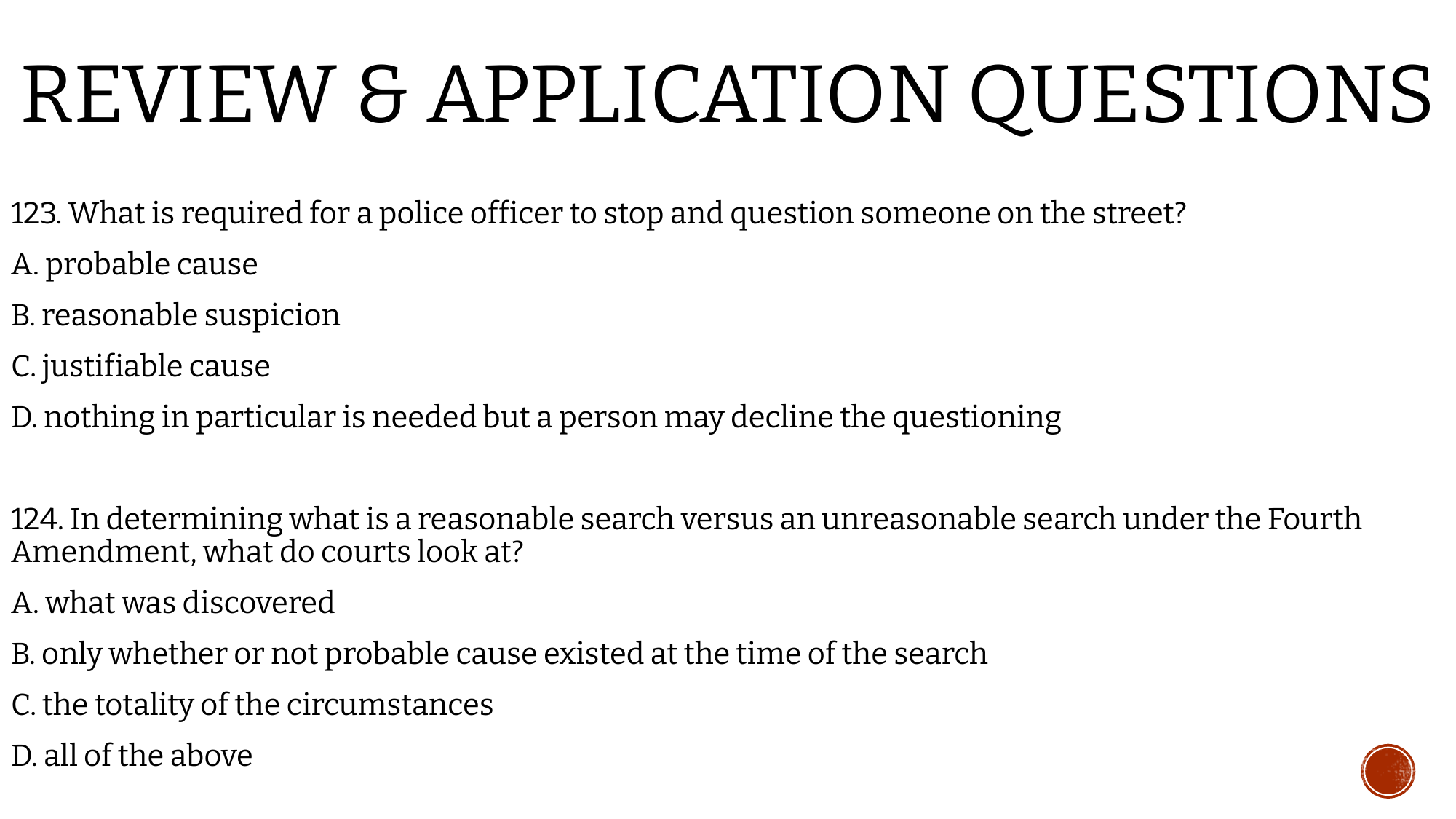

# Review & Application Questions
123. What is required for a police officer to stop and question someone on the street?
A. probable cause
B. reasonable suspicion
C. justifiable cause
D. nothing in particular is needed but a person may decline the questioning

124. In determining what is a reasonable search versus an unreasonable search under the Fourth Amendment, what do courts look at?
A. what was discovered
B. only whether or not probable cause existed at the time of the search
C. the totality of the circumstances
D. all of the above